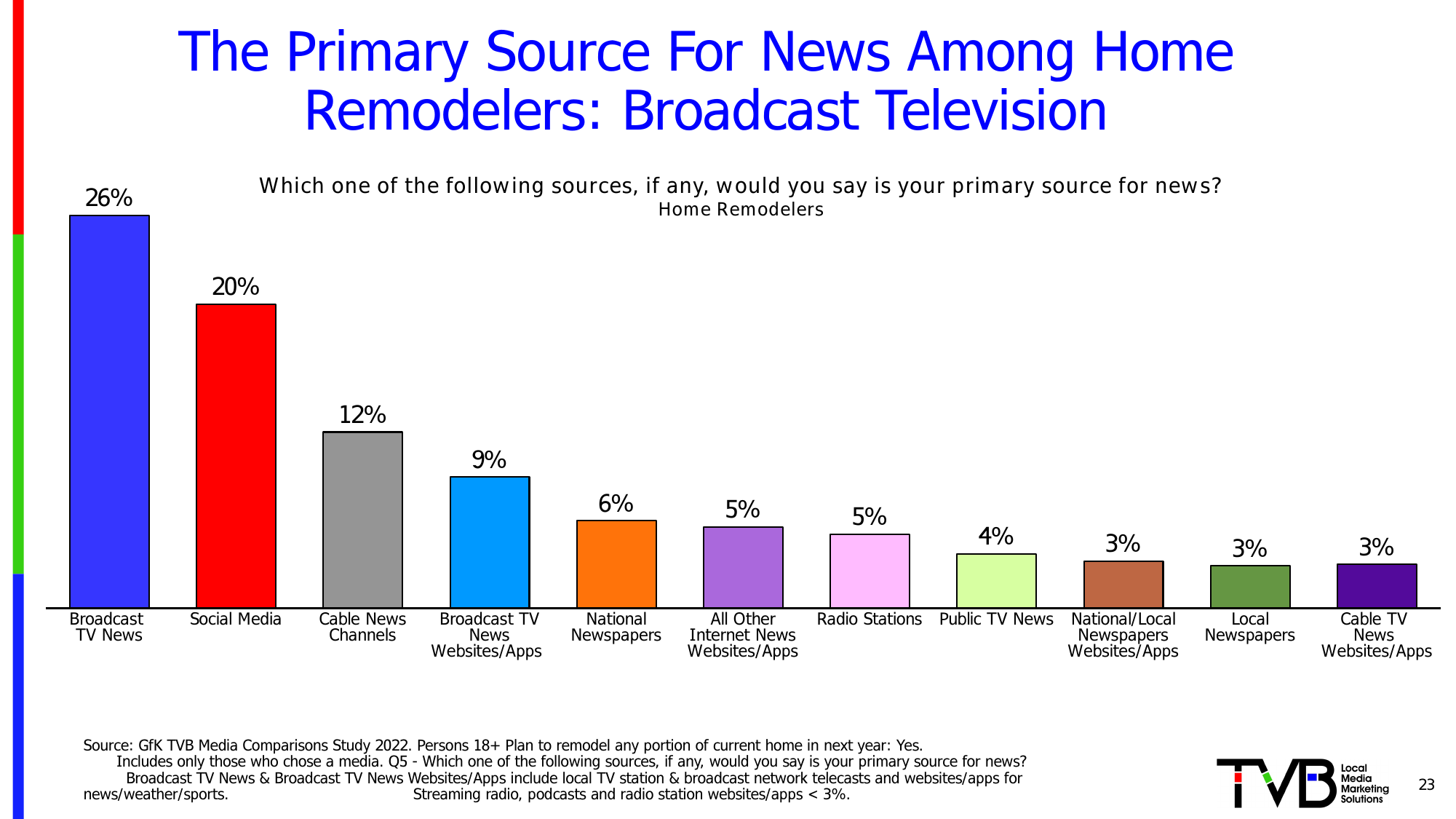

# The Primary Source For News Among Home Remodelers: Broadcast Television

### Chart

| Category | Column1 |
|---|---|
| Broadcast
TV News | 0.261 |
| Social Media | 0.202 |
| Cable News Channels | 0.117 |
| Broadcast TV News Websites/Apps  | 0.087 |
| National Newspapers | 0.058 |
| All Other Internet News Websites/Apps | 0.054 |
| Radio Stations | 0.049 |
| Public TV News | 0.036 |
| National/Local Newspapers Websites/Apps | 0.031 |
| Local Newspapers | 0.028 |
| Cable TV
News
Websites/Apps | 0.029 |
Which one of the following sources, if any, would you say is your primary source for news?
Home Remodelers
Source: GfK TVB Media Comparisons Study 2022. Persons 18+ Plan to remodel any portion of current home in next year: Yes.                                                    Includes only those who chose a media. Q5 - Which one of the following sources, if any, would you say is your primary source for news?                                Broadcast TV News & Broadcast TV News Websites/Apps include local TV station & broadcast network telecasts and websites/apps for news/weather/sports.                                       Streaming radio, podcasts and radio station websites/apps < 3%.
23